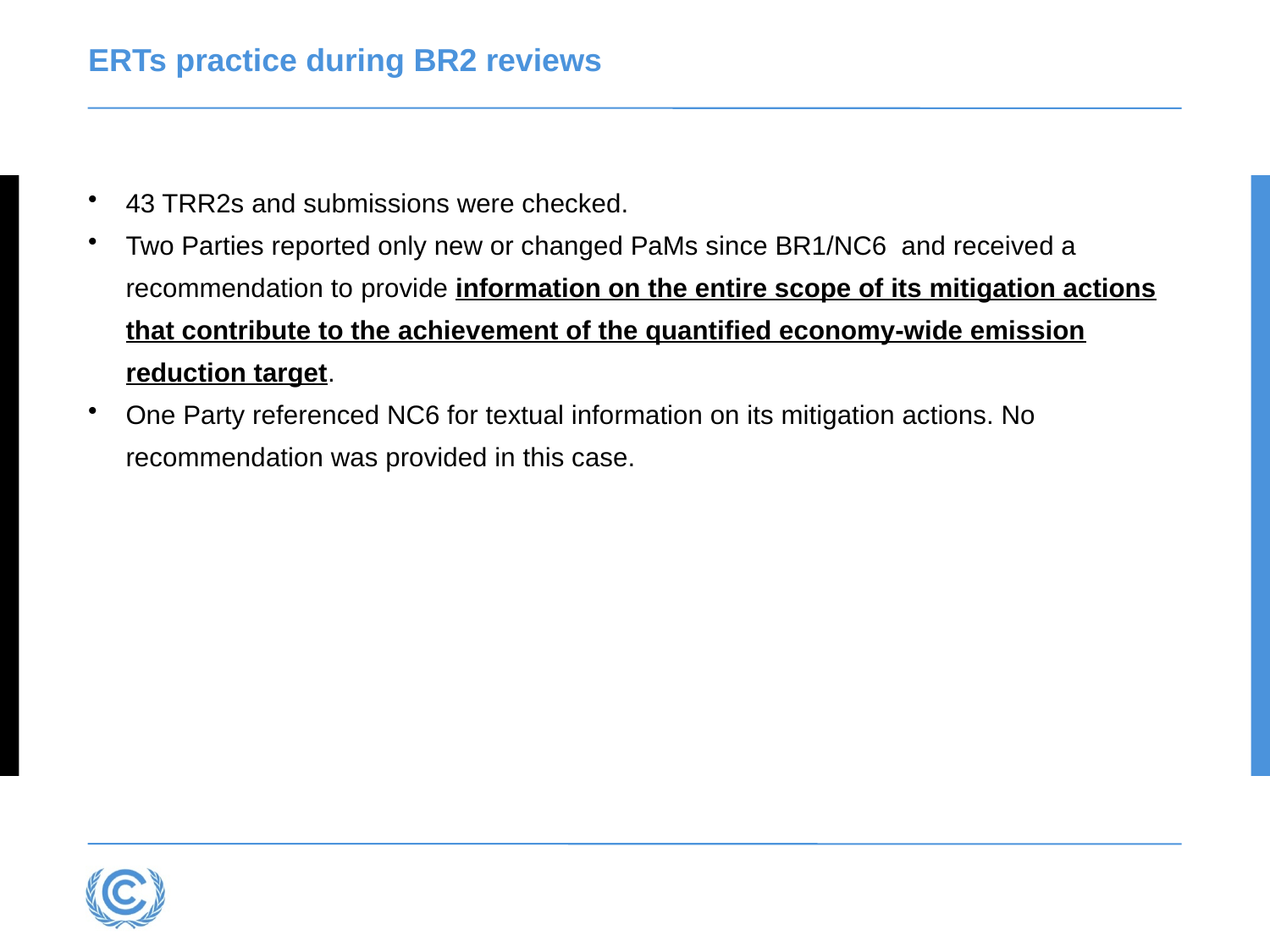

# ERTs practice during BR2 reviews
43 TRR2s and submissions were checked.
Two Parties reported only new or changed PaMs since BR1/NC6  and received a recommendation to provide information on the entire scope of its mitigation actions that contribute to the achievement of the quantified economy-wide emission reduction target.
One Party referenced NC6 for textual information on its mitigation actions. No recommendation was provided in this case.